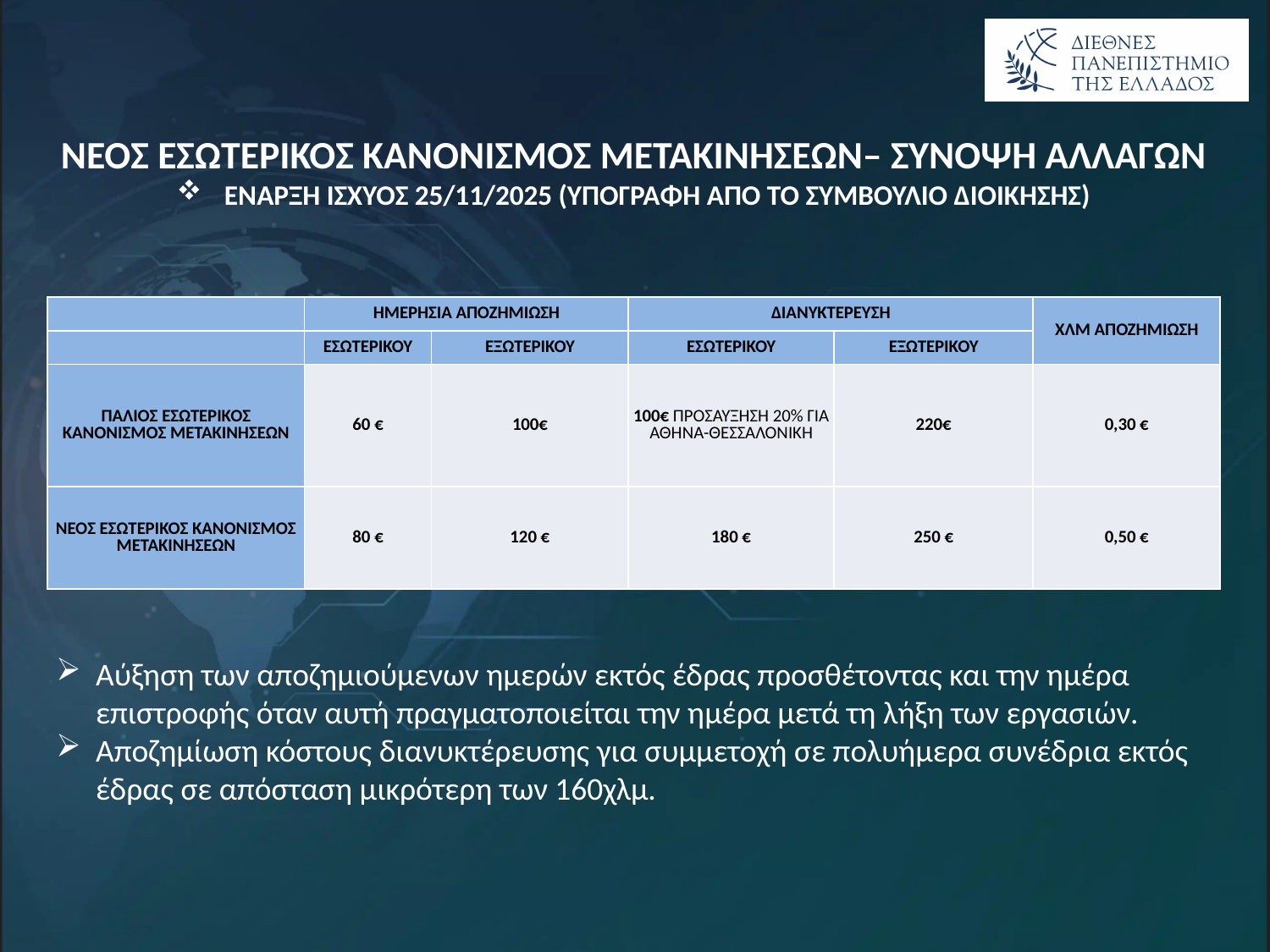

ΝΕΟΣ ΕΣΩΤΕΡΙΚΟΣ ΚΑΝΟΝΙΣΜΟΣ ΜΕΤΑΚΙΝΗΣΕΩΝ– ΣΥΝΟΨΗ ΑΛΛΑΓΩΝ
ΕΝΑΡΞΗ ΙΣΧΥΟΣ 25/11/2025 (ΥΠΟΓΡΑΦΗ ΑΠΟ ΤΟ ΣΥΜΒΟΥΛΙΟ ΔΙΟΙΚΗΣΗΣ)
|  | ΗΜΕΡΗΣΙΑ ΑΠΟΖΗΜΙΩΣΗ |  | ΔΙΑΝΥΚΤΕΡΕΥΣΗ |  | ΧΛΜ ΑΠΟΖΗΜΙΩΣΗ |
| --- | --- | --- | --- | --- | --- |
|  | ΕΣΩΤΕΡΙΚΟΥ | ΕΞΩΤΕΡΙΚΟΥ | ΕΣΩΤΕΡΙΚΟΥ | ΕΞΩΤΕΡΙΚΟΥ |  |
| ΠΑΛΙΟΣ ΕΣΩΤΕΡΙΚΟΣ ΚΑΝΟΝΙΣΜΟΣ ΜΕΤΑΚΙΝΗΣΕΩΝ | 60 € | 100€ | 100€ ΠΡΟΣΑΥΞΗΣΗ 20% ΓΙΑ ΑΘΗΝΑ-ΘΕΣΣΑΛΟΝΙΚΗ | 220€ | 0,30 € |
| ΝΕΟΣ ΕΣΩΤΕΡΙΚΟΣ ΚΑΝΟΝΙΣΜΟΣ ΜΕΤΑΚΙΝΗΣΕΩΝ | 80 € | 120 € | 180 € | 250 € | 0,50 € |
Αύξηση των αποζημιούμενων ημερών εκτός έδρας προσθέτοντας και την ημέρα επιστροφής όταν αυτή πραγματοποιείται την ημέρα μετά τη λήξη των εργασιών.
Αποζημίωση κόστους διανυκτέρευσης για συμμετοχή σε πολυήμερα συνέδρια εκτός έδρας σε απόσταση μικρότερη των 160χλμ.